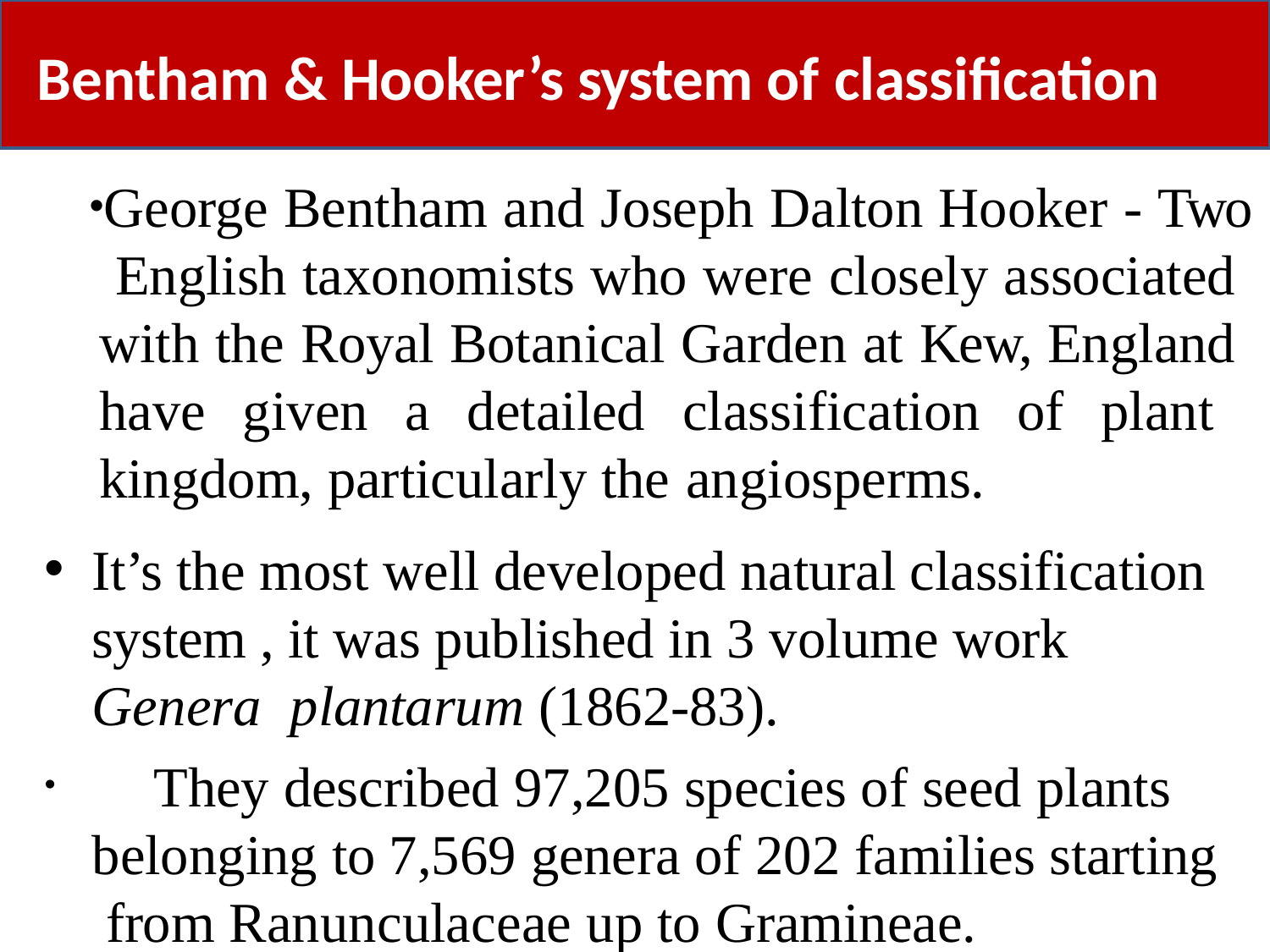

# Bentham & Hooker’s system of classification
George Bentham and Joseph Dalton Hooker - Two  English taxonomists who were closely associated  with the Royal Botanical Garden at Kew, England  have given a detailed classification of plant  kingdom, particularly the angiosperms.
It’s the most well developed natural classification  system , it was published in 3 volume work Genera  plantarum (1862-83).
	They described 97,205 species of seed plants  belonging to 7,569 genera of 202 families starting  from Ranunculaceae up to Gramineae.